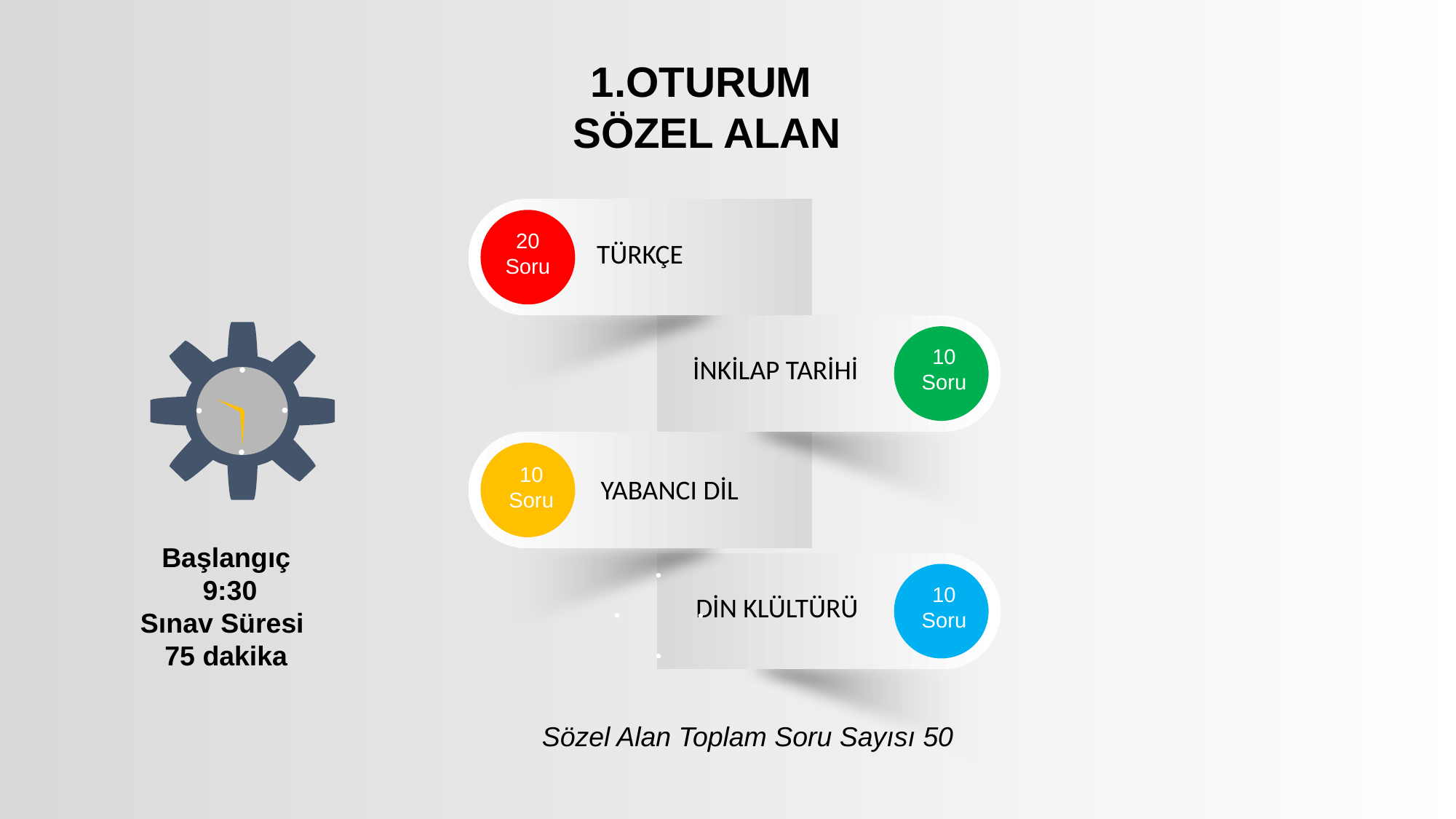

1.OTURUM
SÖZEL ALAN

20
Soru
TÜRKÇE

10
Soru
İNKİLAP TARİHİ

10
Soru
YABANCI DİL

Başlangıç
 9:30
Sınav Süresi
75 dakika

10
Soru
DİN KLÜLTÜRÜ

Sözel Alan Toplam Soru Sayısı 50